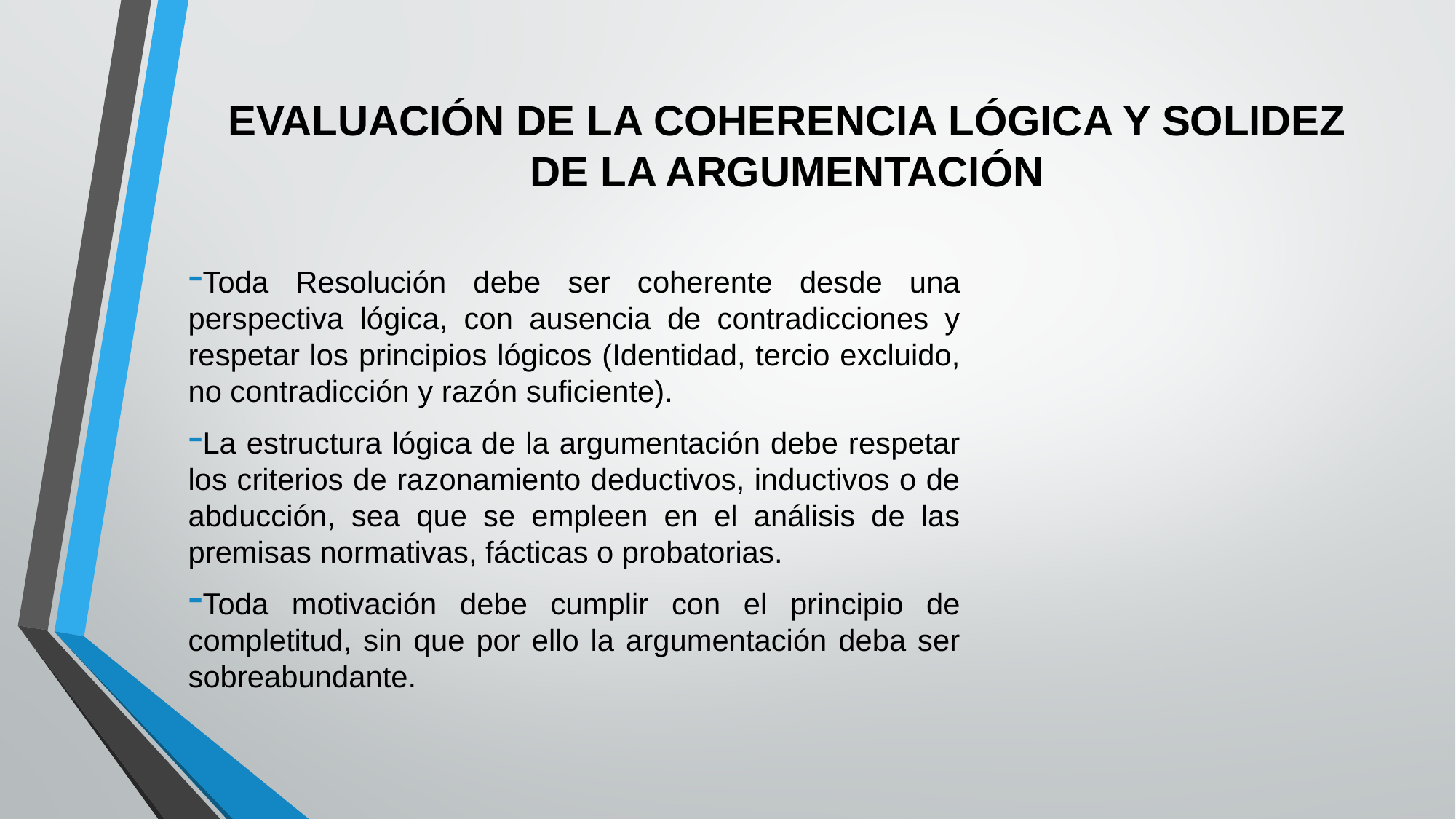

# EVALUACIÓN DE LA COHERENCIA LÓGICA Y SOLIDEZ DE LA ARGUMENTACIÓN

Toda Resolución debe ser coherente desde una perspectiva lógica, con ausencia de contradicciones y respetar los principios lógicos (Identidad, tercio excluido, no contradicción y razón suficiente).
La estructura lógica de la argumentación debe respetar los criterios de razonamiento deductivos, inductivos o de abducción, sea que se empleen en el análisis de las premisas normativas, fácticas o probatorias.
Toda motivación debe cumplir con el principio de completitud, sin que por ello la argumentación deba ser sobreabundante.